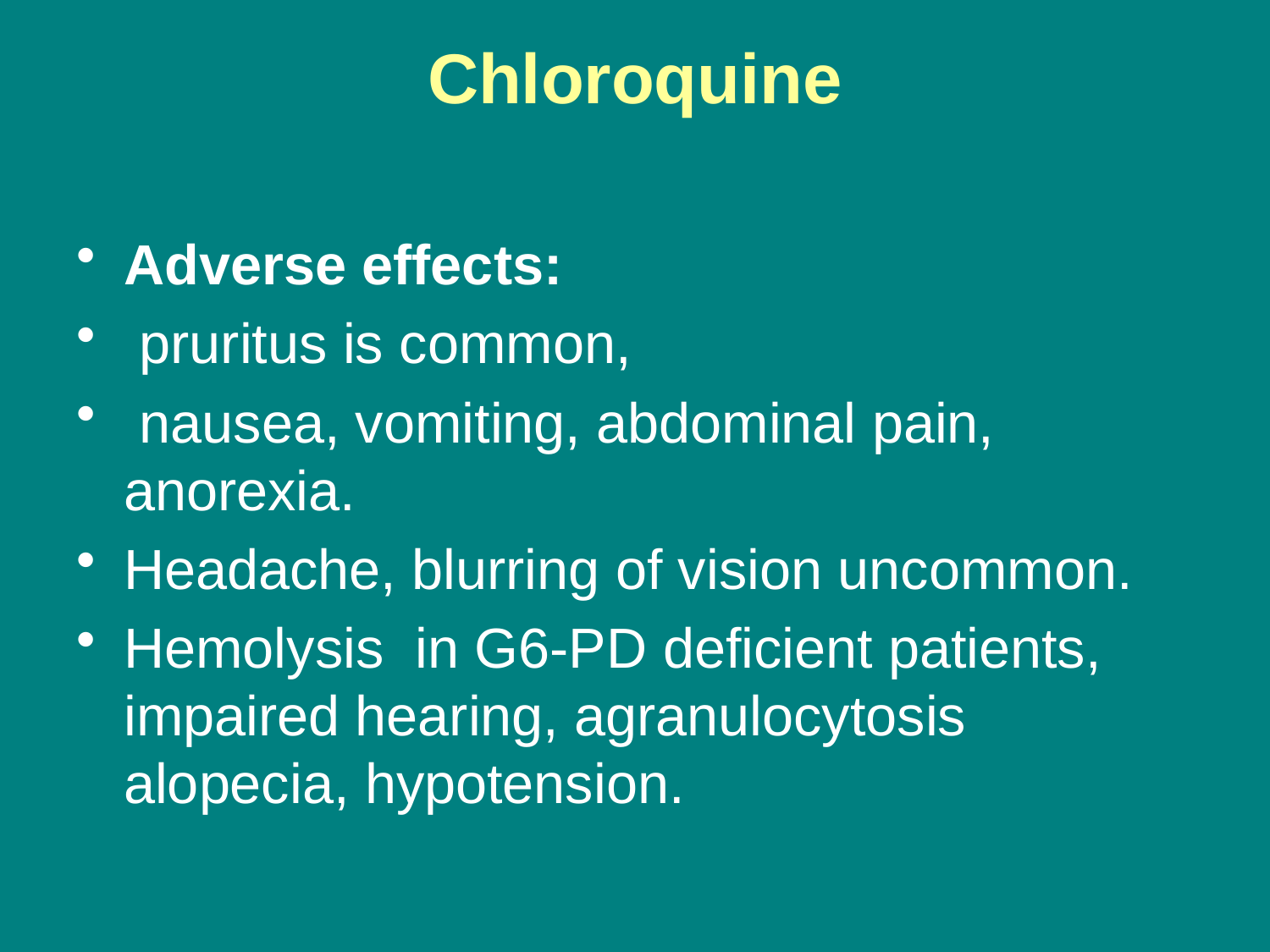

# Chloroquine
Adverse effects:
 pruritus is common,
 nausea, vomiting, abdominal pain, anorexia.
Headache, blurring of vision uncommon.
Hemolysis  in G6-PD deficient patients, impaired hearing, agranulocytosis alopecia, hypotension.